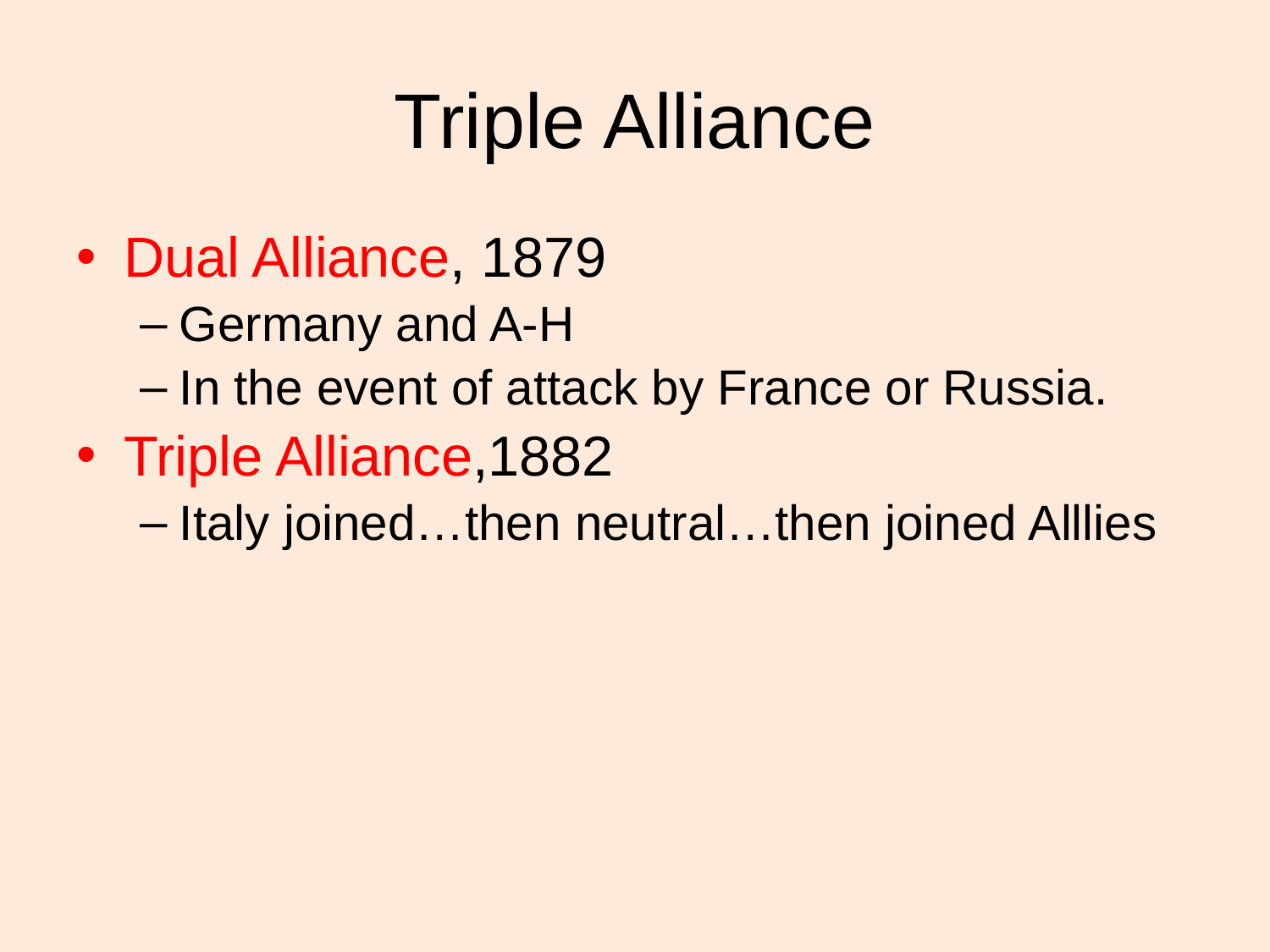

# Triple Alliance
Dual Alliance, 1879
Germany and A-H
In the event of attack by France or Russia.
Triple Alliance,1882
Italy joined…then neutral…then joined Alllies